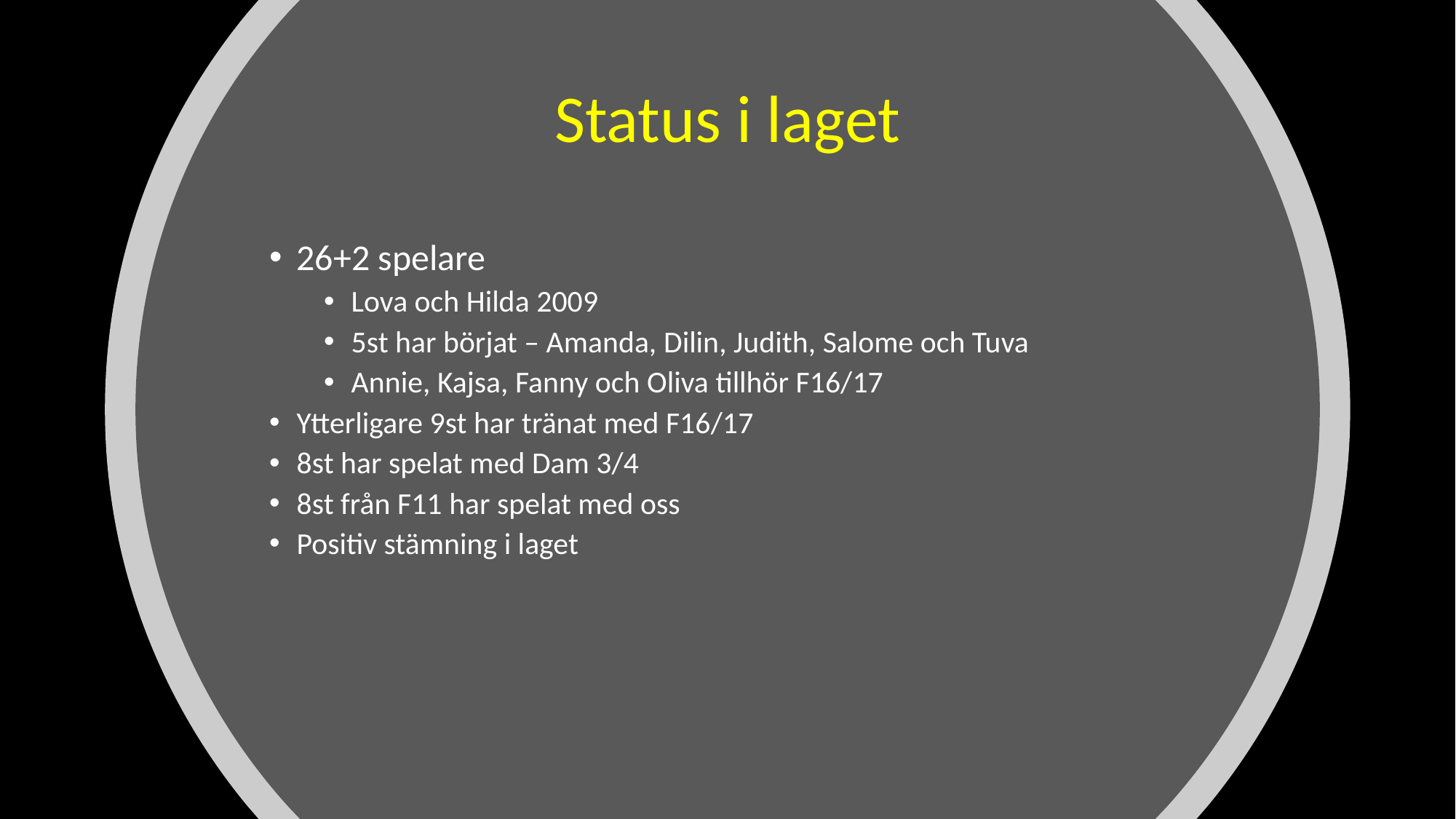

# Status i laget
26+2 spelare
Lova och Hilda 2009
5st har börjat – Amanda, Dilin, Judith, Salome och Tuva
Annie, Kajsa, Fanny och Oliva tillhör F16/17
Ytterligare 9st har tränat med F16/17
8st har spelat med Dam 3/4
8st från F11 har spelat med oss
Positiv stämning i laget